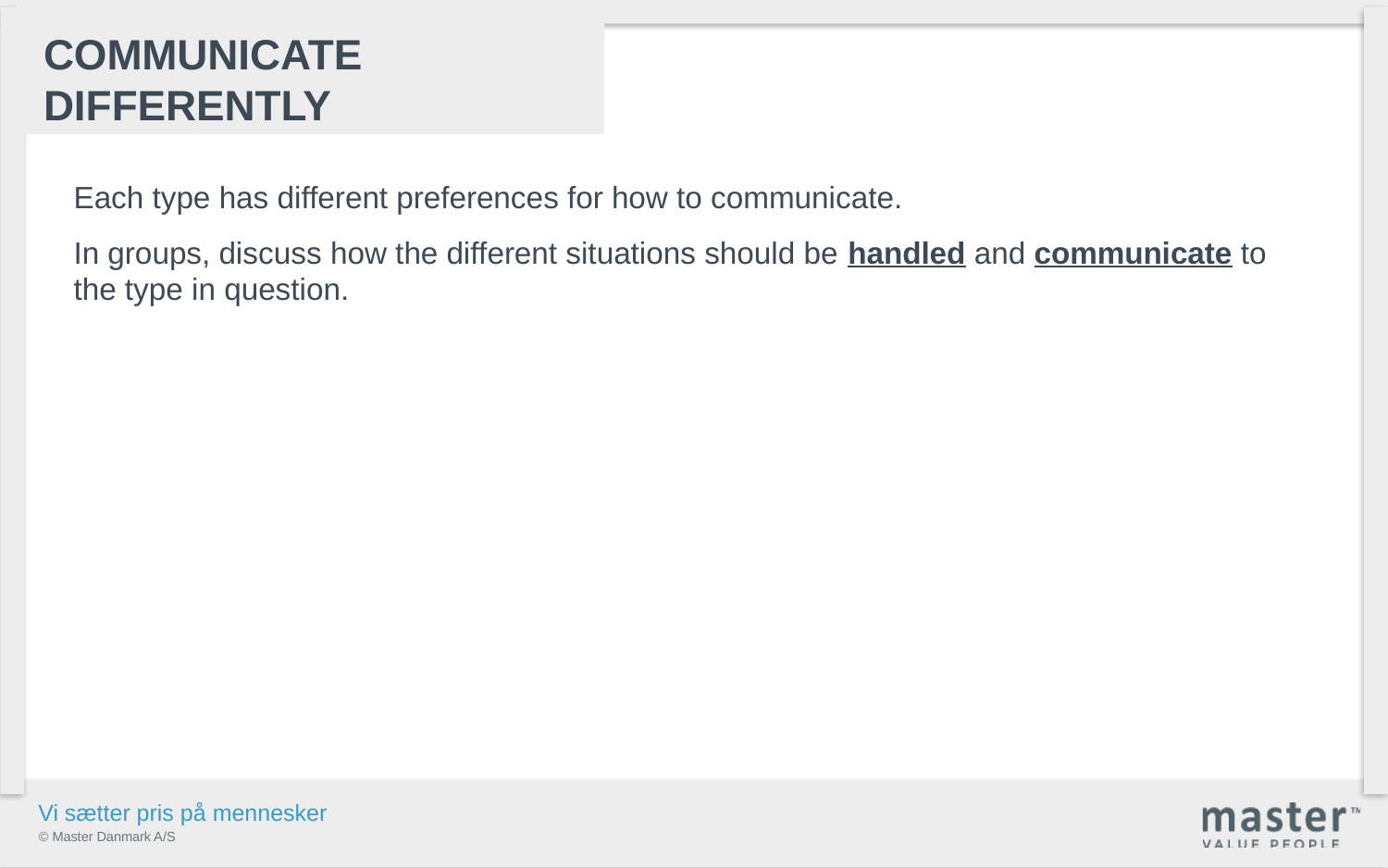

Communicate differently

Each type has different preferences for how to communicate.
In groups, discuss how the different situations should be handled and communicate to the type in question.